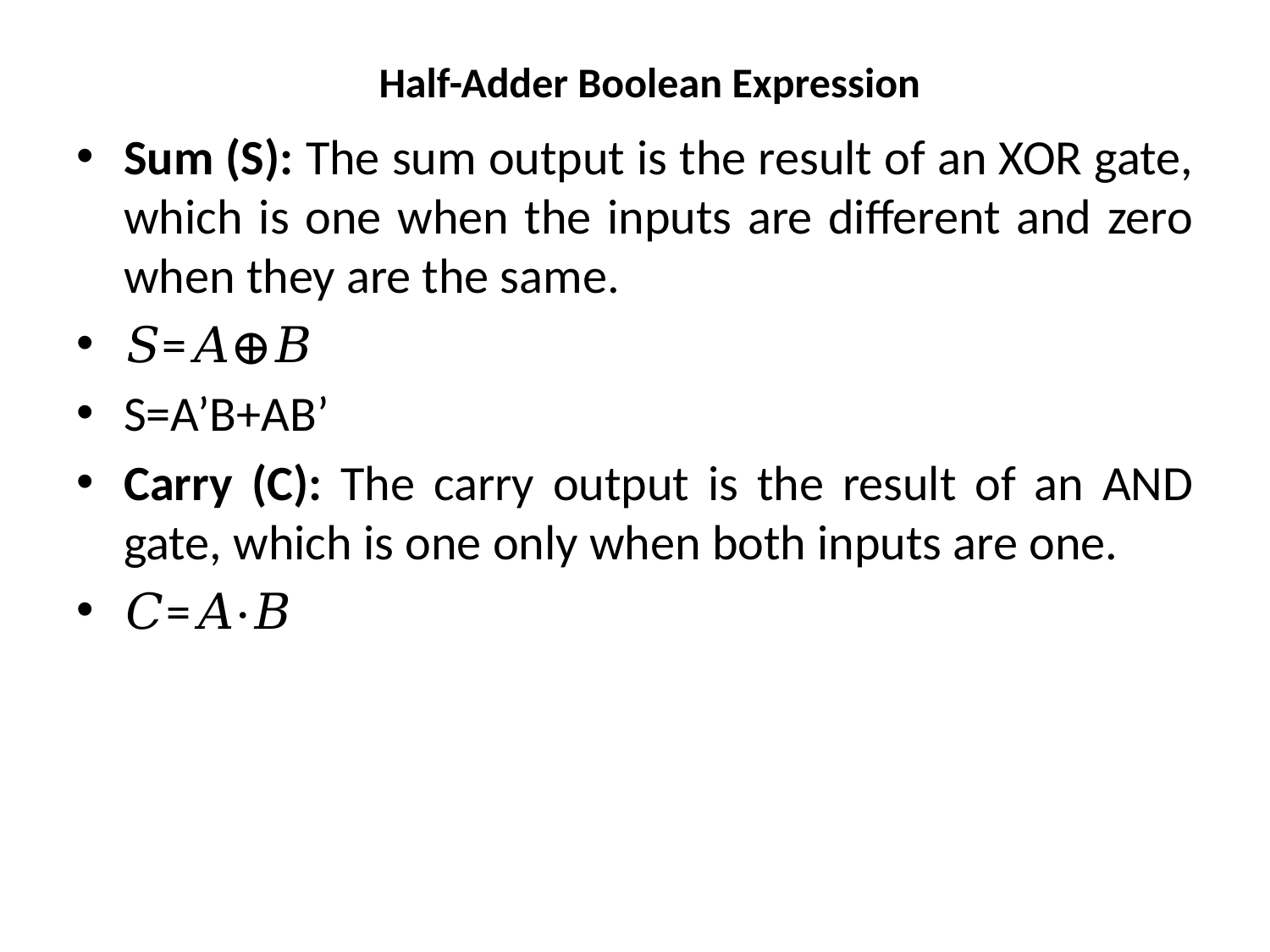

Half-Adder Boolean Expression
Sum (S): The sum output is the result of an XOR gate, which is one when the inputs are different and zero when they are the same.
𝑆=𝐴⊕𝐵
S=A’B+AB’
Carry (C): The carry output is the result of an AND gate, which is one only when both inputs are one.
𝐶=𝐴⋅𝐵